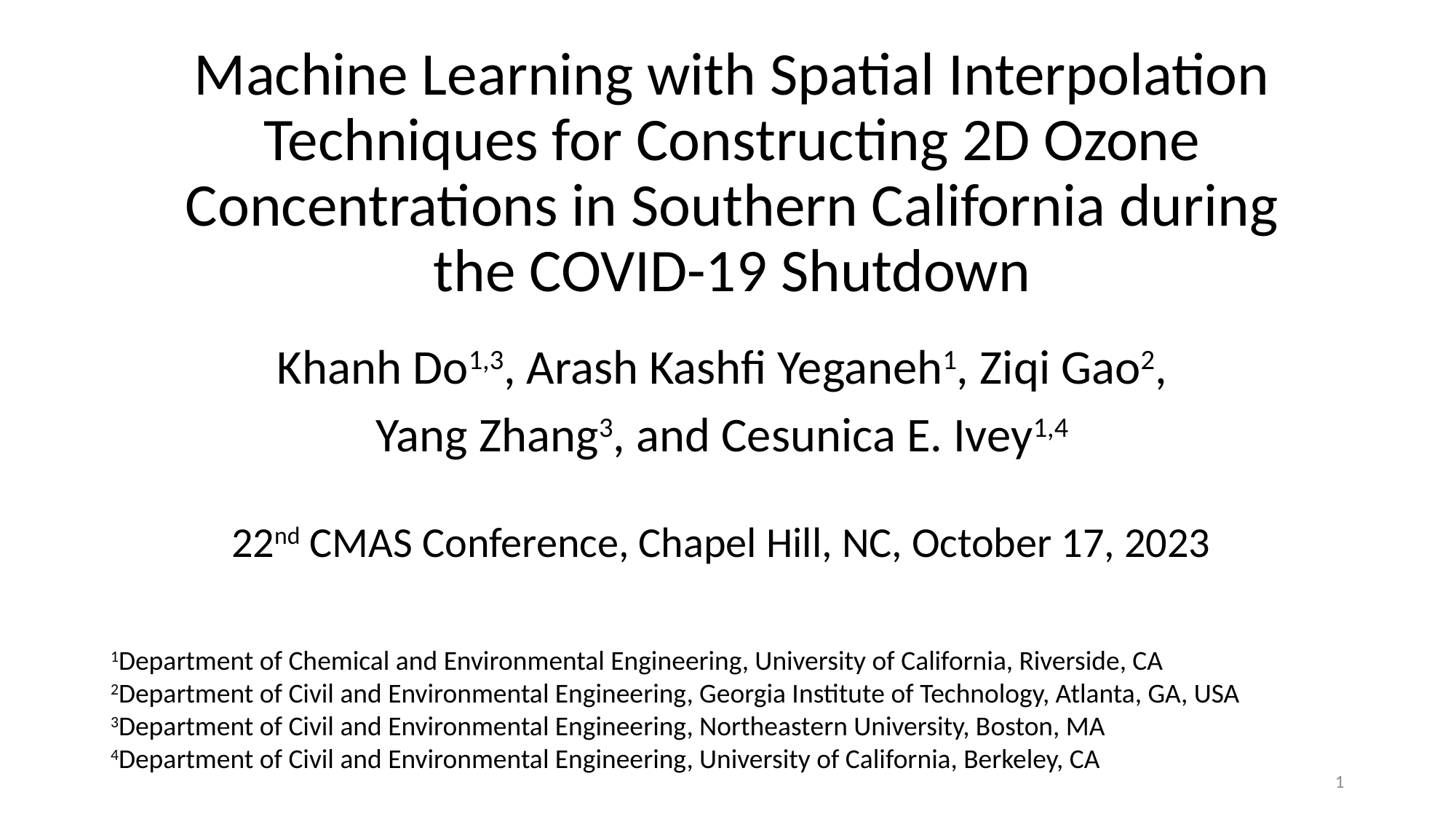

# Machine Learning with Spatial Interpolation Techniques for Constructing 2D Ozone Concentrations in Southern California during the COVID-19 Shutdown
Khanh Do1,3, Arash Kashfi Yeganeh1, Ziqi Gao2,
Yang Zhang3, and Cesunica E. Ivey1,4
22nd CMAS Conference, Chapel Hill, NC, October 17, 2023
1Department of Chemical and Environmental Engineering, University of California, Riverside, CA
2Department of Civil and Environmental Engineering, Georgia Institute of Technology, Atlanta, GA, USA
3Department of Civil and Environmental Engineering, Northeastern University, Boston, MA
4Department of Civil and Environmental Engineering, University of California, Berkeley, CA
1